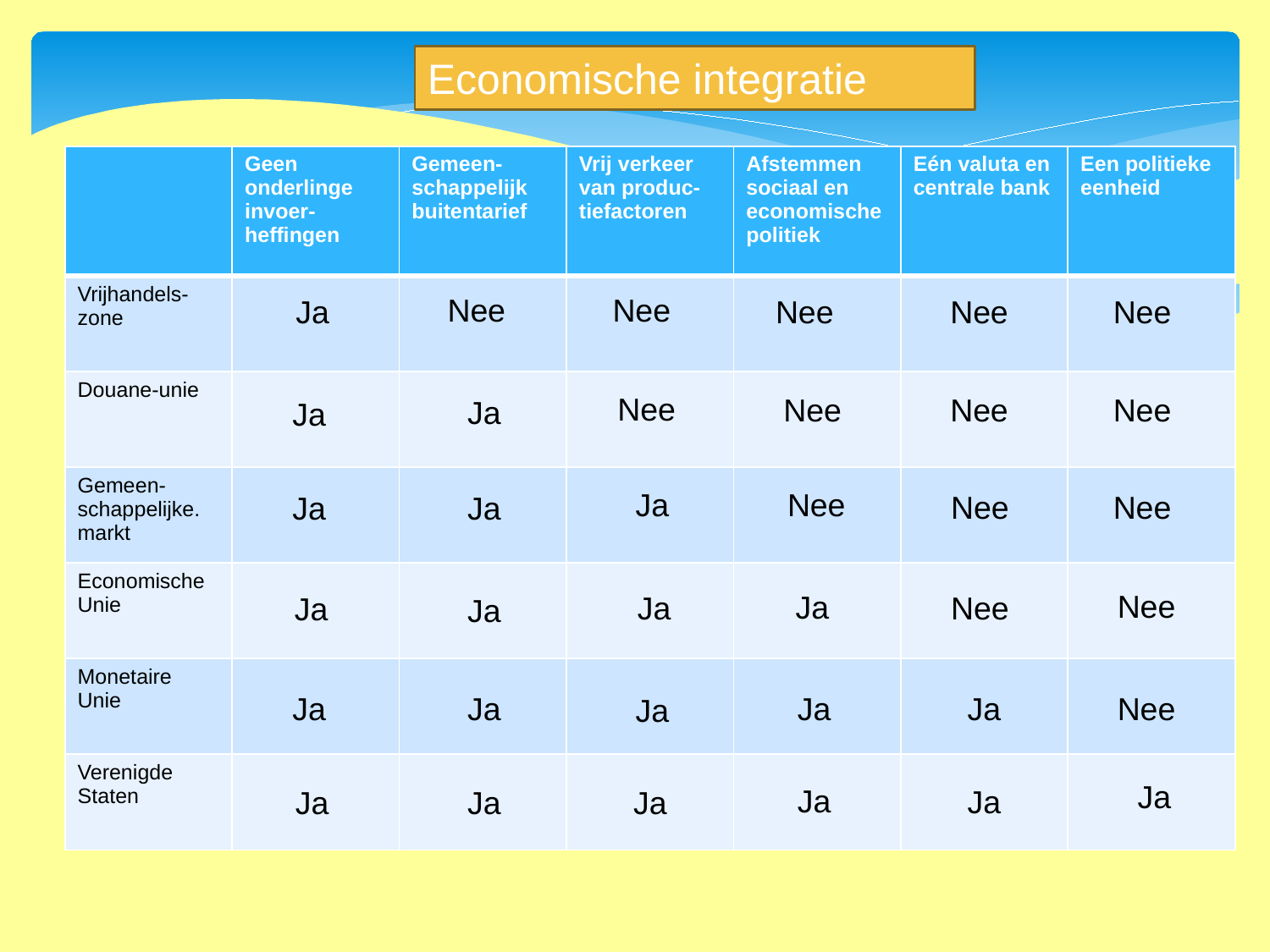

Economische integratie
|  | Geen onderlinge invoer-heffingen | Gemeen-schappelijk buitentarief | Vrij verkeer van produc-tiefactoren | Afstemmen sociaal en economische politiek | Eén valuta en centrale bank | Een politieke eenheid |
| --- | --- | --- | --- | --- | --- | --- |
| Vrijhandels-zone |  |  |  |  |  |  |
| Douane-unie |  |  |  |  |  |  |
| Gemeen- schappelijke. markt |  |  |  |  |  |  |
| Economische Unie |  |  |  |  |  |  |
| Monetaire Unie |  |  |  |  |  |  |
| Verenigde Staten |  |  |  |  |  |  |
Nee
Nee
Ja
Nee
Nee
Nee
Nee
Nee
Nee
Nee
Ja
Ja
Ja
Nee
Nee
Nee
Ja
Ja
Nee
Ja
Ja
Nee
Ja
Ja
Nee
Ja
Ja
Ja
Ja
Ja
Ja
Ja
Ja
Ja
Ja
Ja